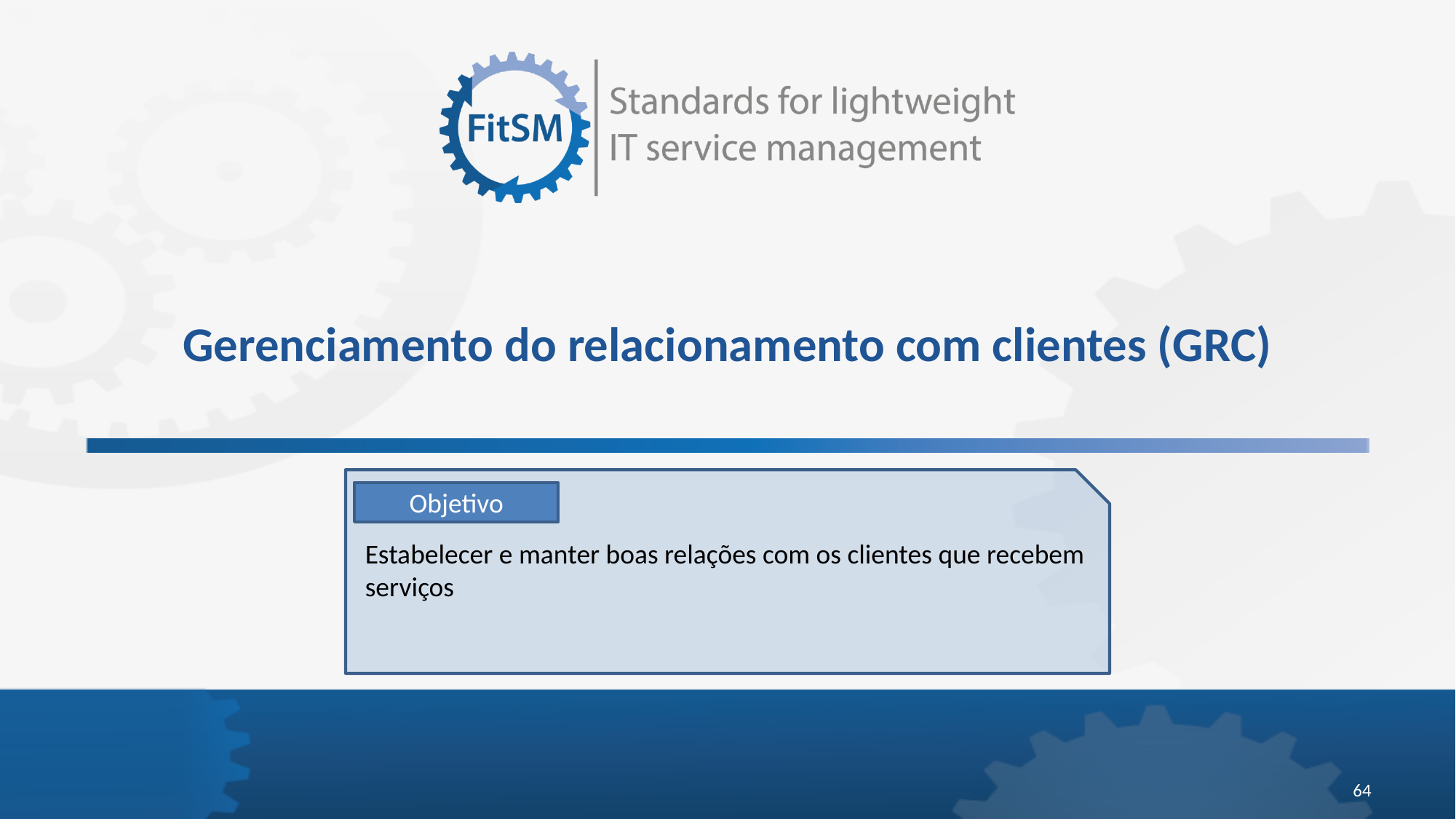

# Gerenciamento do relacionamento com clientes (GRC)

Objetivo
Estabelecer e manter boas relações com os clientes que recebem serviços
64